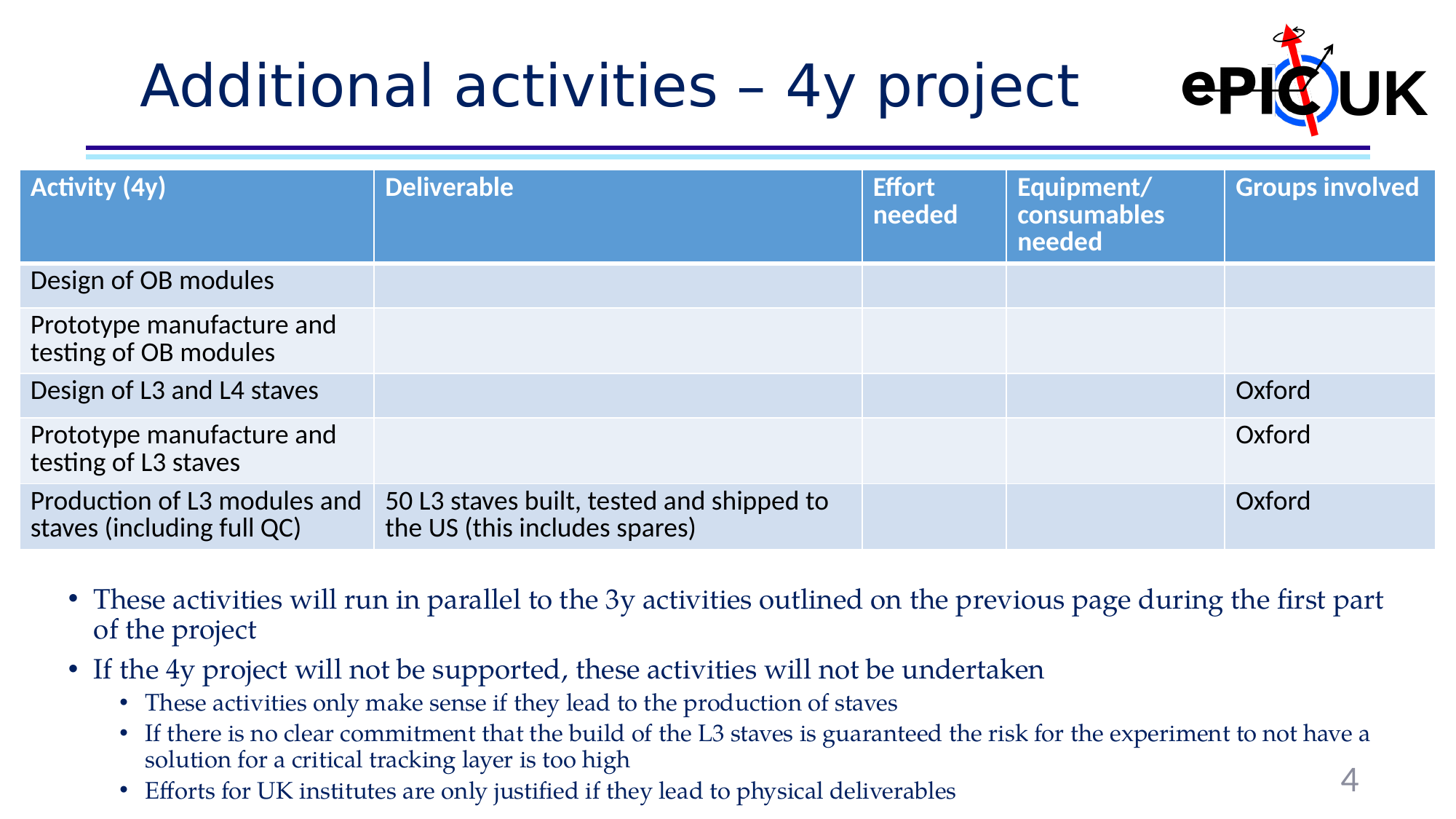

# Additional activities – 4y project
| Activity (4y) | Deliverable | Effort needed | Equipment/consumables needed | Groups involved |
| --- | --- | --- | --- | --- |
| Design of OB modules |  |  |  |  |
| Prototype manufacture and testing of OB modules |  |  |  |  |
| Design of L3 and L4 staves |  |  |  | Oxford |
| Prototype manufacture and testing of L3 staves |  |  |  | Oxford |
| Production of L3 modules and staves (including full QC) | 50 L3 staves built, tested and shipped to the US (this includes spares) |  |  | Oxford |
These activities will run in parallel to the 3y activities outlined on the previous page during the first part of the project
If the 4y project will not be supported, these activities will not be undertaken
These activities only make sense if they lead to the production of staves
If there is no clear commitment that the build of the L3 staves is guaranteed the risk for the experiment to not have a solution for a critical tracking layer is too high
Efforts for UK institutes are only justified if they lead to physical deliverables
4